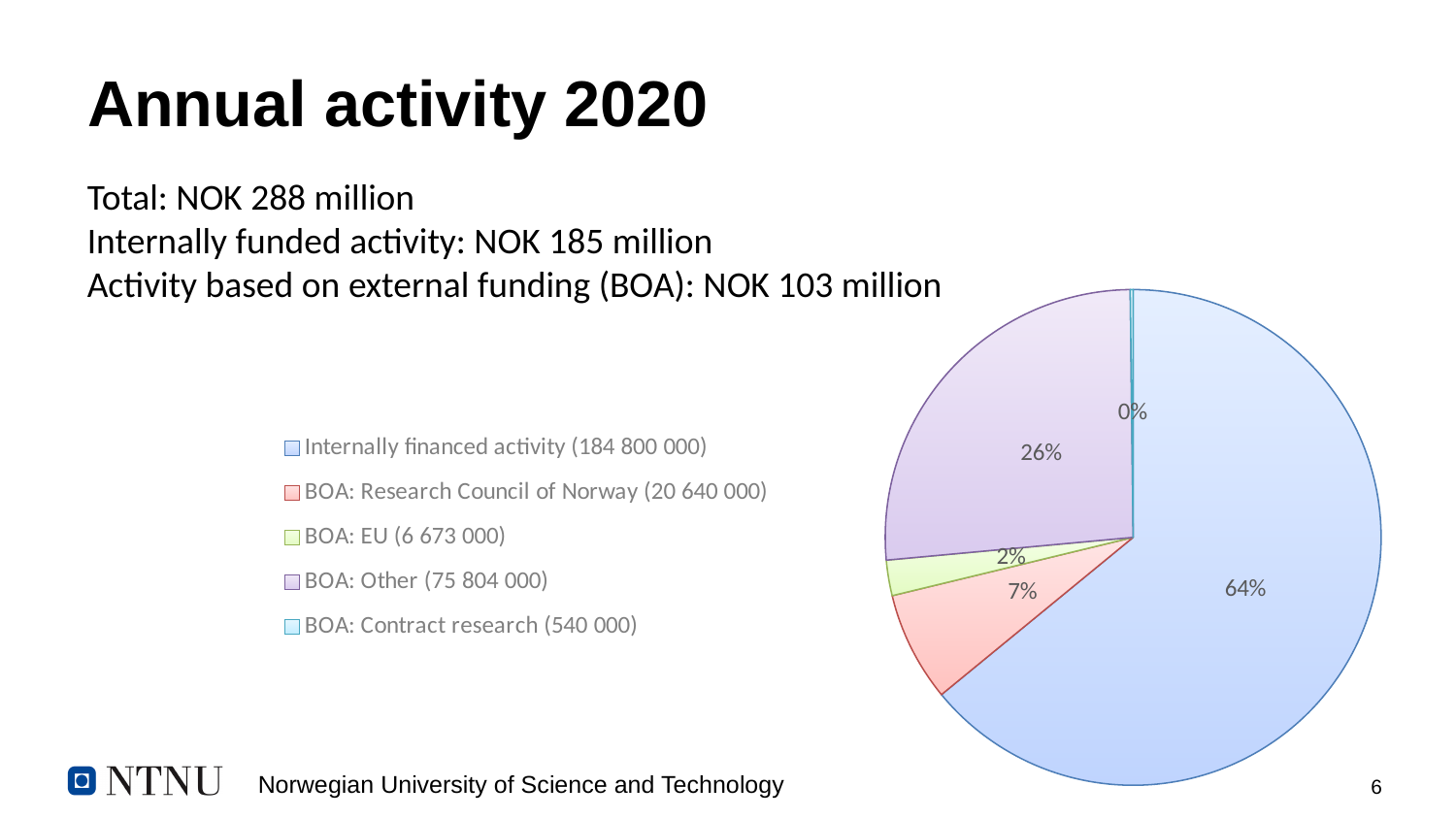

# Annual activity 2020
Total: NOK 288 million
Internally funded activity: NOK 185 million
Activity based on external funding (BOA): NOK 103 million

### Chart

| Category | Sales |
|---|---|
| Internally financed activity (184 800 000) | 184800000.0 |
| BOA: Research Council of Norway (20 640 000) | 20640000.0 |
| BOA: EU (6 673 000) | 6673000.0 |
| BOA: Other (75 804 000) | 75804000.0 |
| BOA: Contract research (540 000) | 544000.0 |